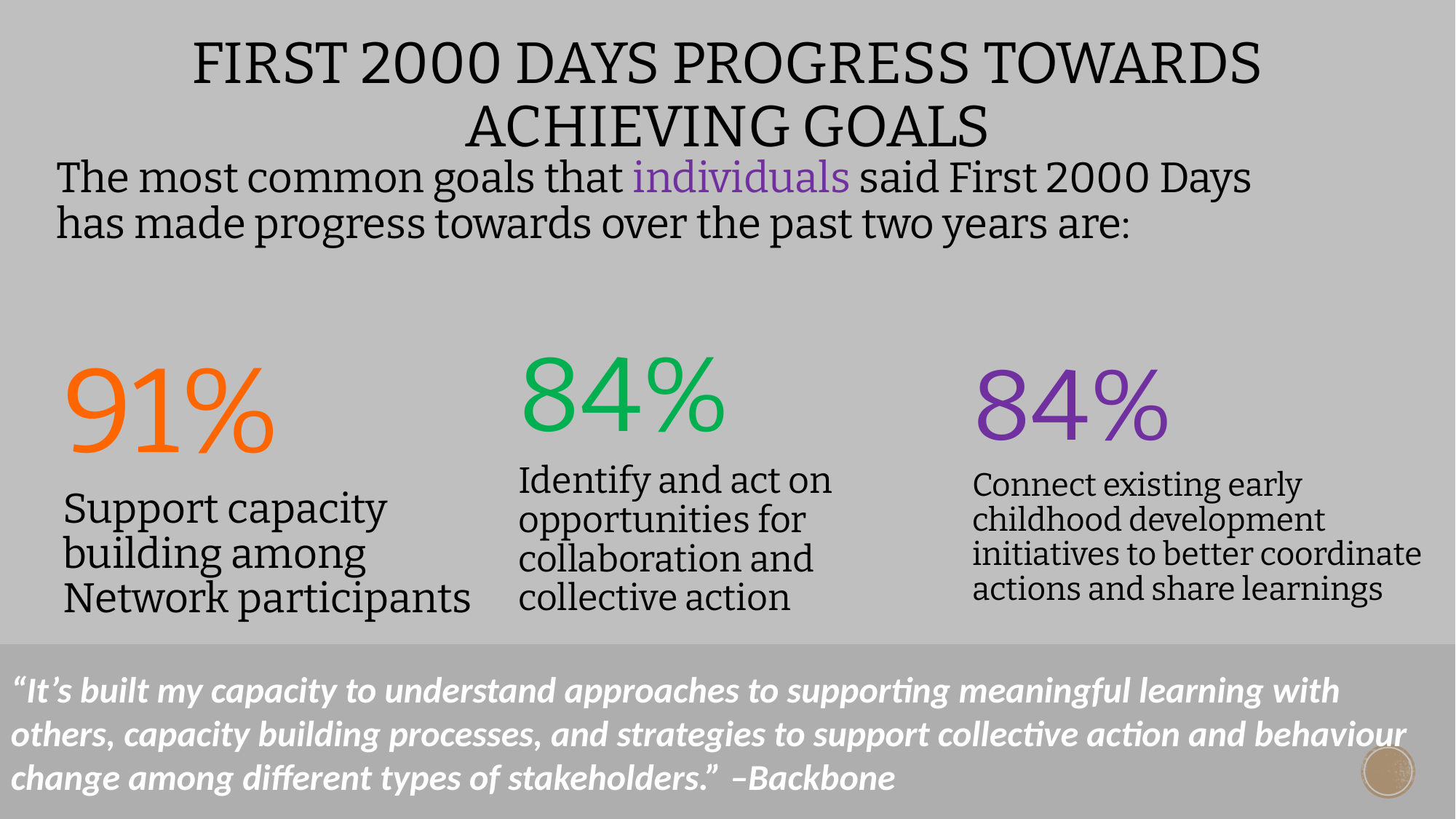

# First 2000 Days Progress Towards Achieving Goals
The most common goals that individuals said First 2000 Days has made progress towards over the past two years are:

84%
Identify and act on opportunities for collaboration and collective action

91%
Support capacity building among Network participants

84%
Connect existing early childhood development initiatives to better coordinate actions and share learnings
“It’s built my capacity to understand approaches to supporting meaningful learning with others, capacity building processes, and strategies to support collective action and behaviour change among different types of stakeholders.” –Backbone